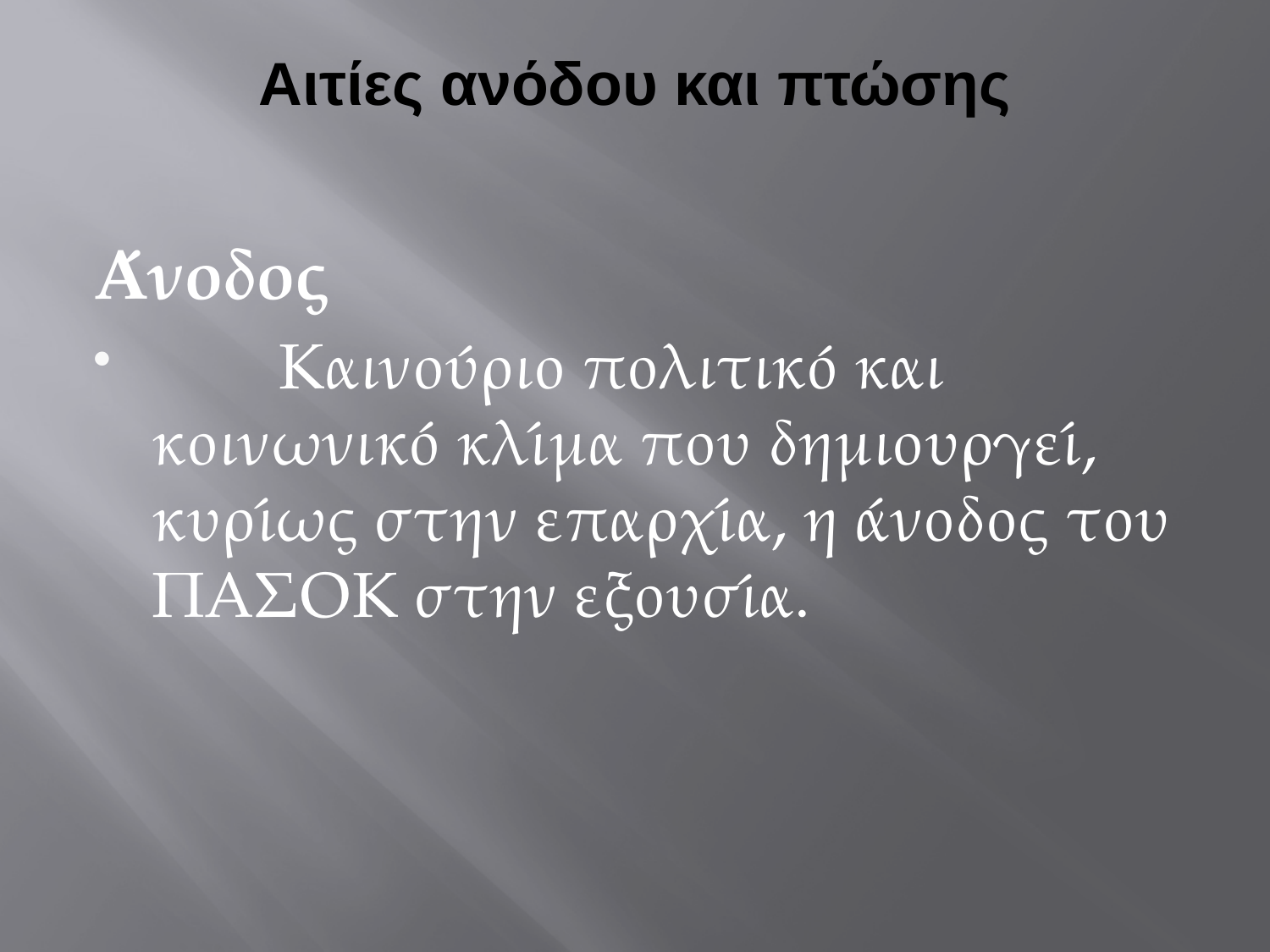

# Αιτίες ανόδου και πτώσης
Άνοδος
	Καινούριο πολιτικό και κοινωνικό κλίμα που δημιουργεί, κυρίως στην επαρχία, η άνοδος του ΠΑΣΟΚ στην εξουσία.